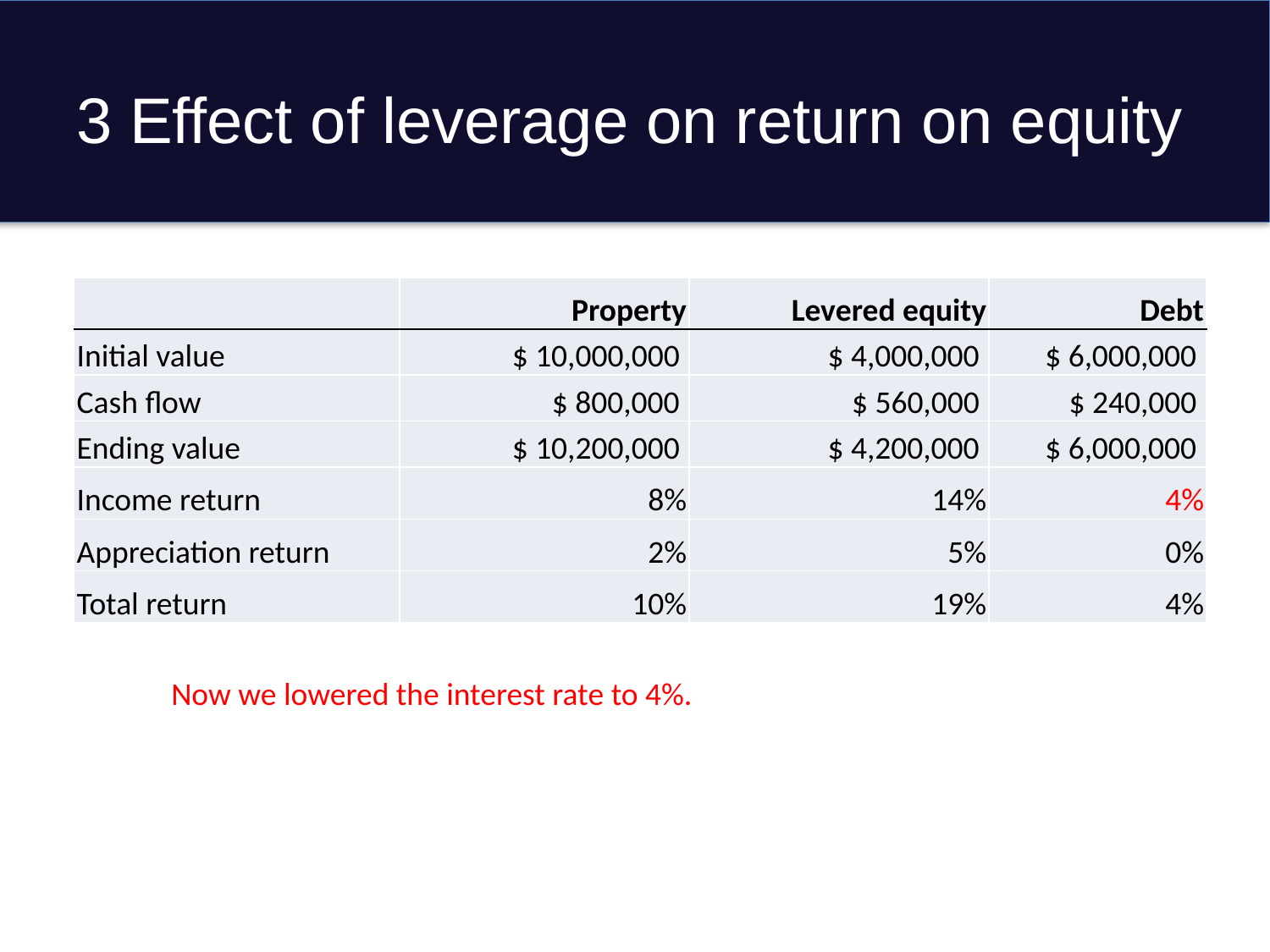

# 3 Effect of leverage on return on equity
|  | Property | Levered equity | Debt |
| --- | --- | --- | --- |
| Initial value | $ 10,000,000 | $ 4,000,000 | $ 6,000,000 |
| Cash flow | $ 800,000 | $ 560,000 | $ 240,000 |
| Ending value | $ 10,200,000 | $ 4,200,000 | $ 6,000,000 |
| Income return | 8% | 14% | 4% |
| Appreciation return | 2% | 5% | 0% |
| Total return | 10% | 19% | 4% |
Now we lowered the interest rate to 4%.